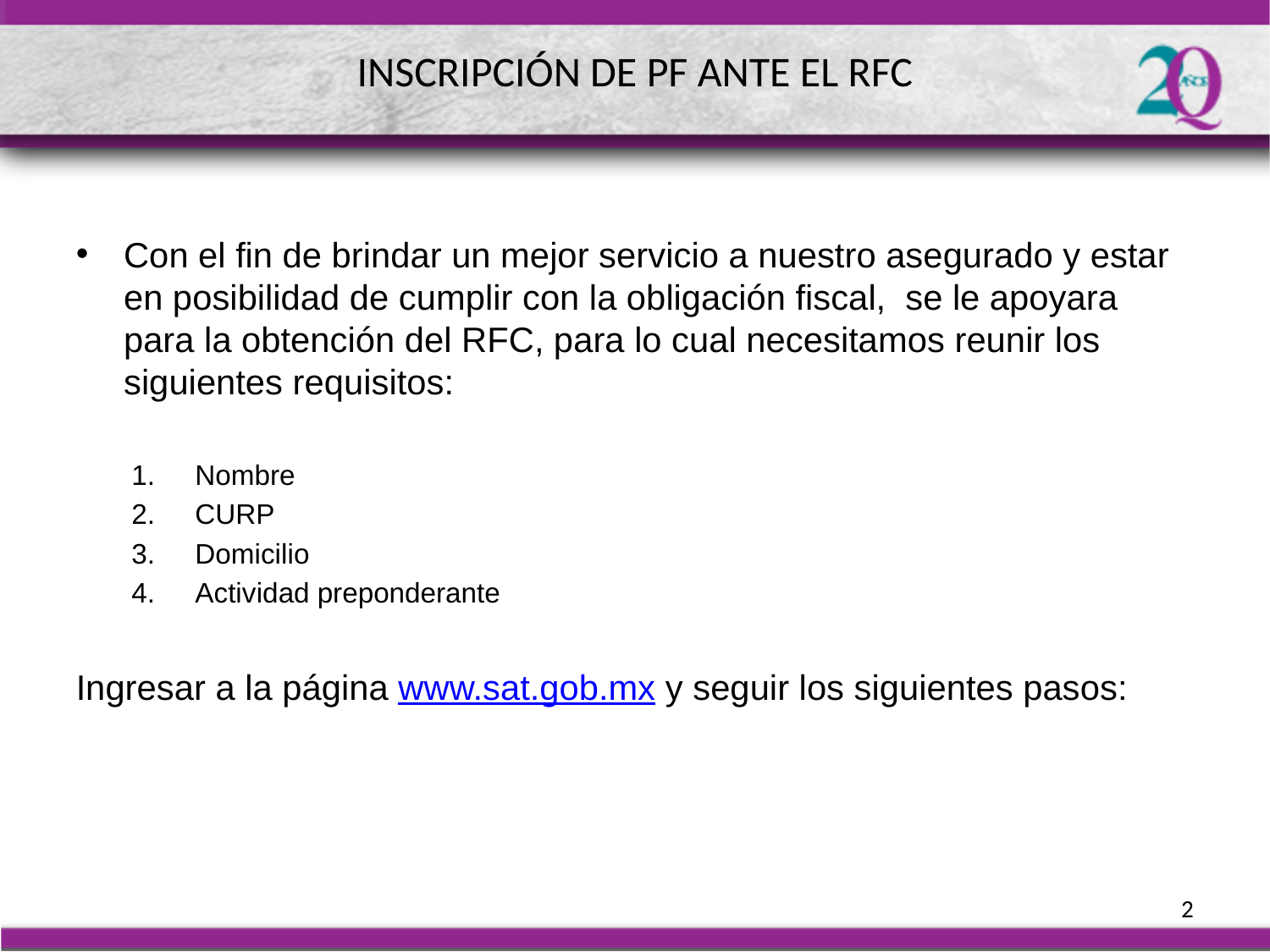

INSCRIPCIÓN DE PF ANTE EL RFC
Con el fin de brindar un mejor servicio a nuestro asegurado y estar en posibilidad de cumplir con la obligación fiscal,  se le apoyara para la obtención del RFC, para lo cual necesitamos reunir los siguientes requisitos:

Nombre
CURP
Domicilio
Actividad preponderante

Ingresar a la página www.sat.gob.mx y seguir los siguientes pasos:

2